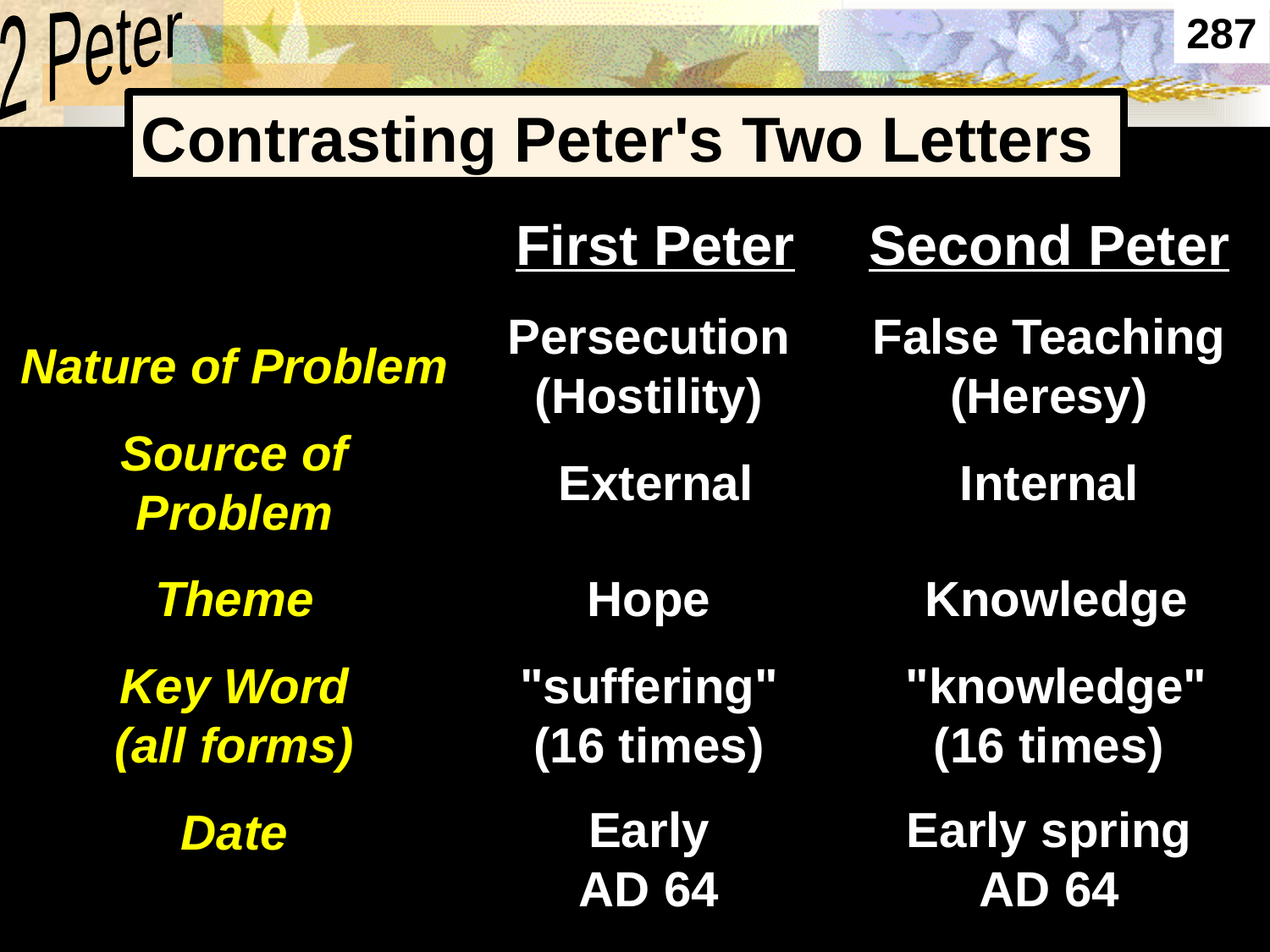

Contrast between 2 Letters
2 Peter
287
Contrasting Peter's Two Letters

First Peter

Second Peter

Nature of Problem
Persecution (Hostility)
False Teaching (Heresy)
Source of Problem
 External
Internal
Theme
Hope
 Knowledge
 Key Word
(all forms)
 "suffering"
(16 times)
 "knowledge"
(16 times)
Date
 Early
AD 64
 Early spring
AD 64